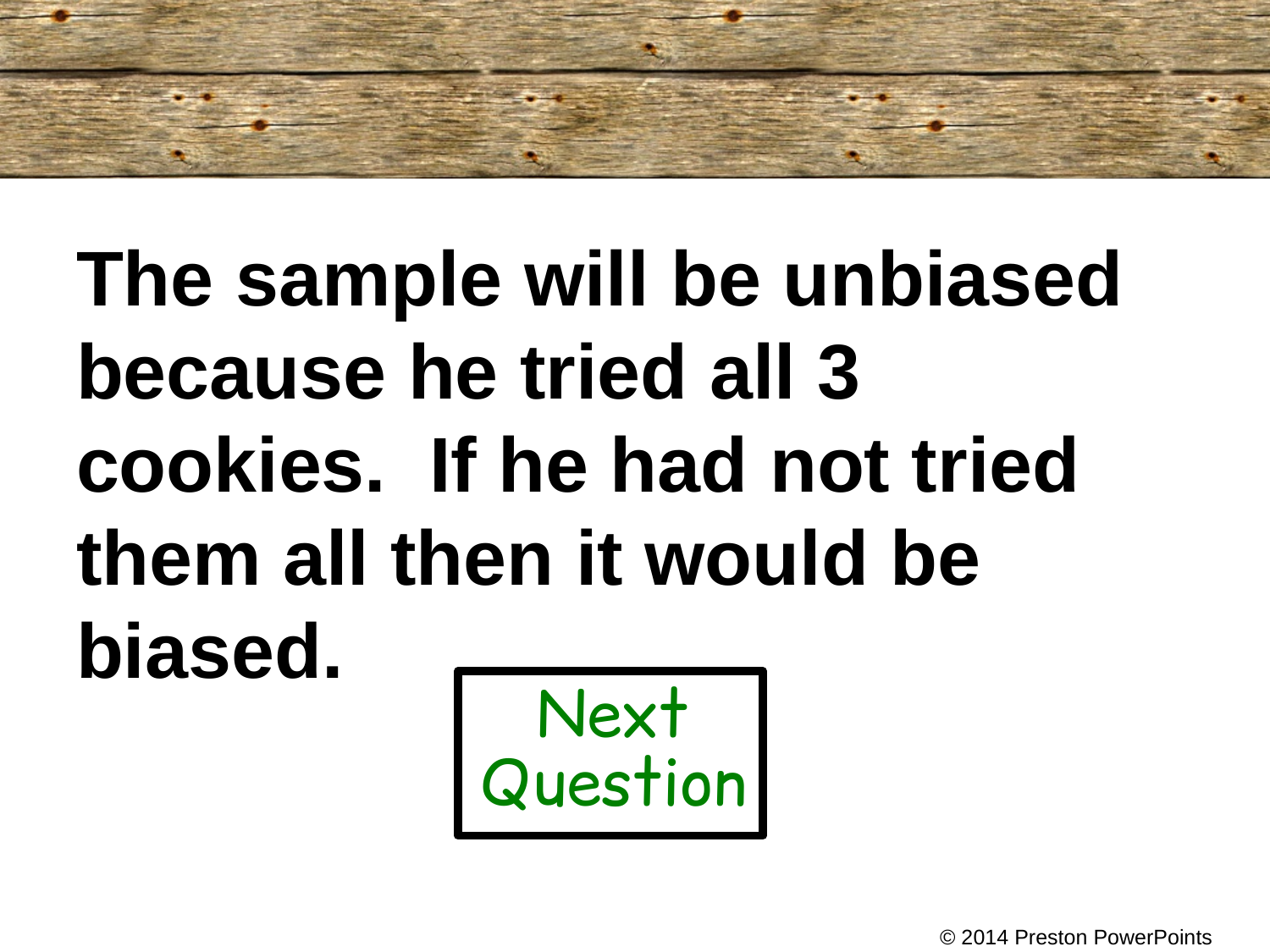

The sample will be unbiased because he tried all 3 cookies.  If he had not tried them all then it would be biased.

Next Question